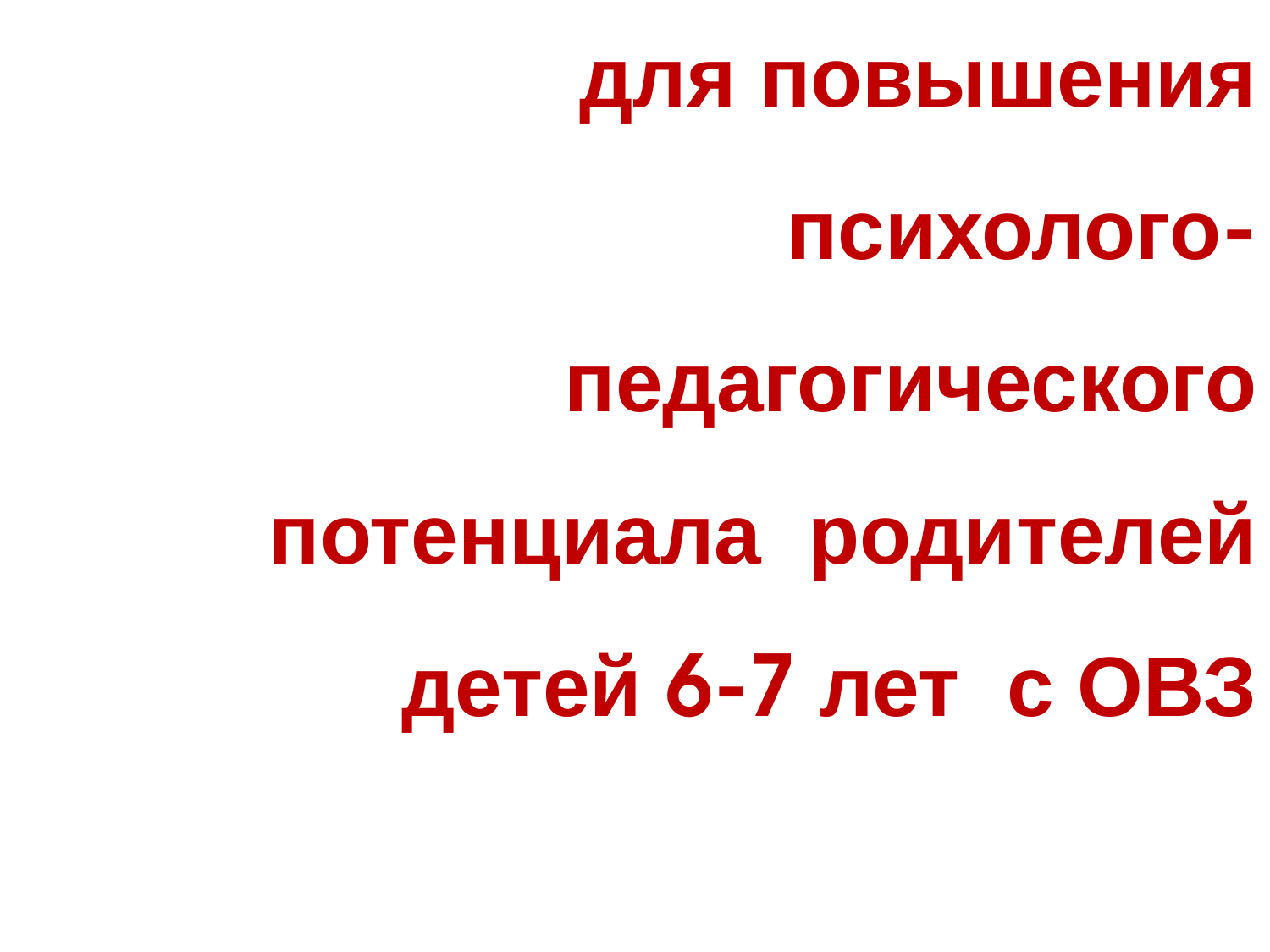

для повышения психолого-педагогического потенциала  родителей детей 6-7 лет  с ОВЗ